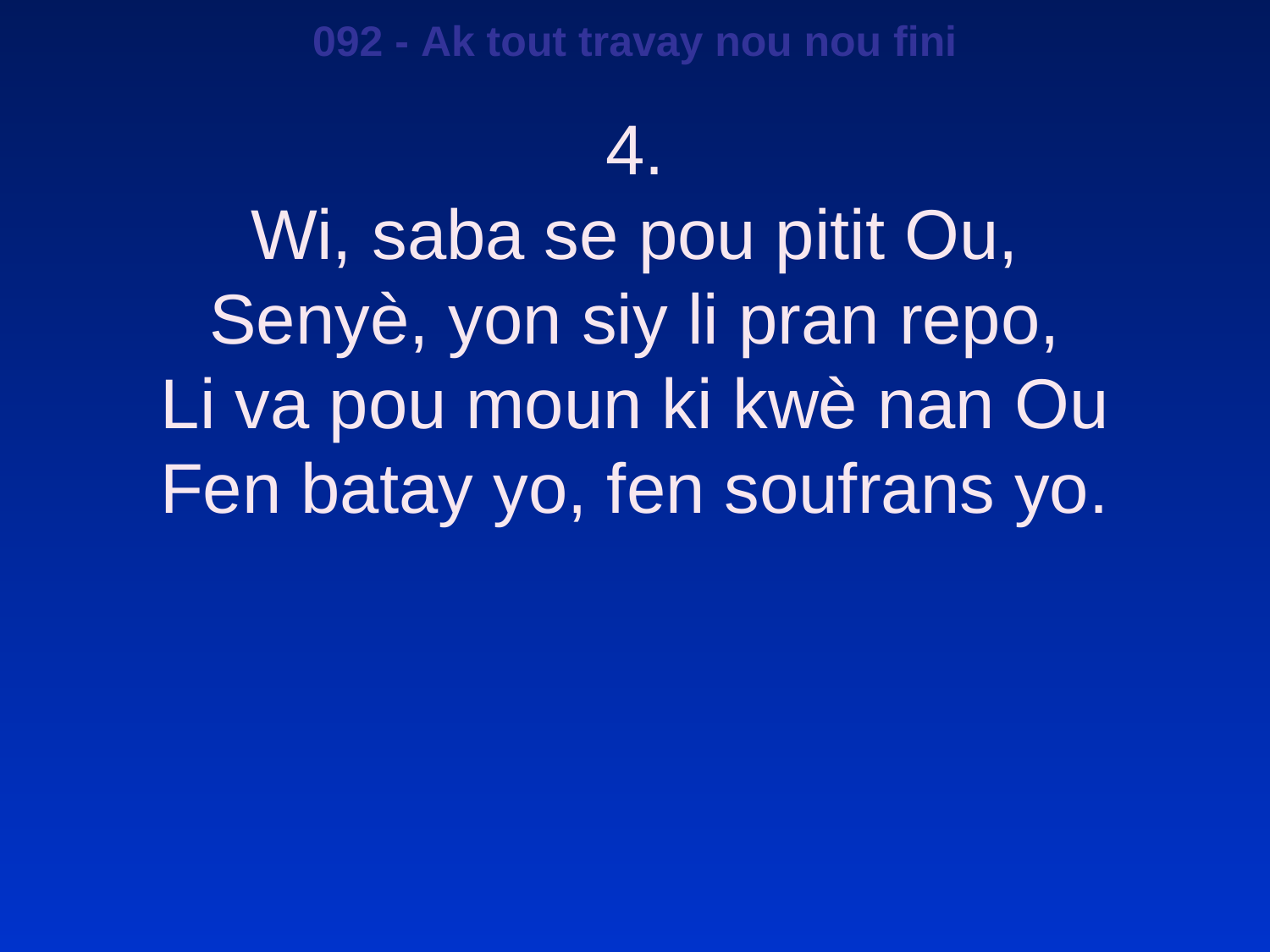

092 - Ak tout travay nou nou fini
4.
Wi, saba se pou pitit Ou,
Senyè, yon siy li pran repo,
Li va pou moun ki kwè nan Ou
Fen batay yo, fen soufrans yo.